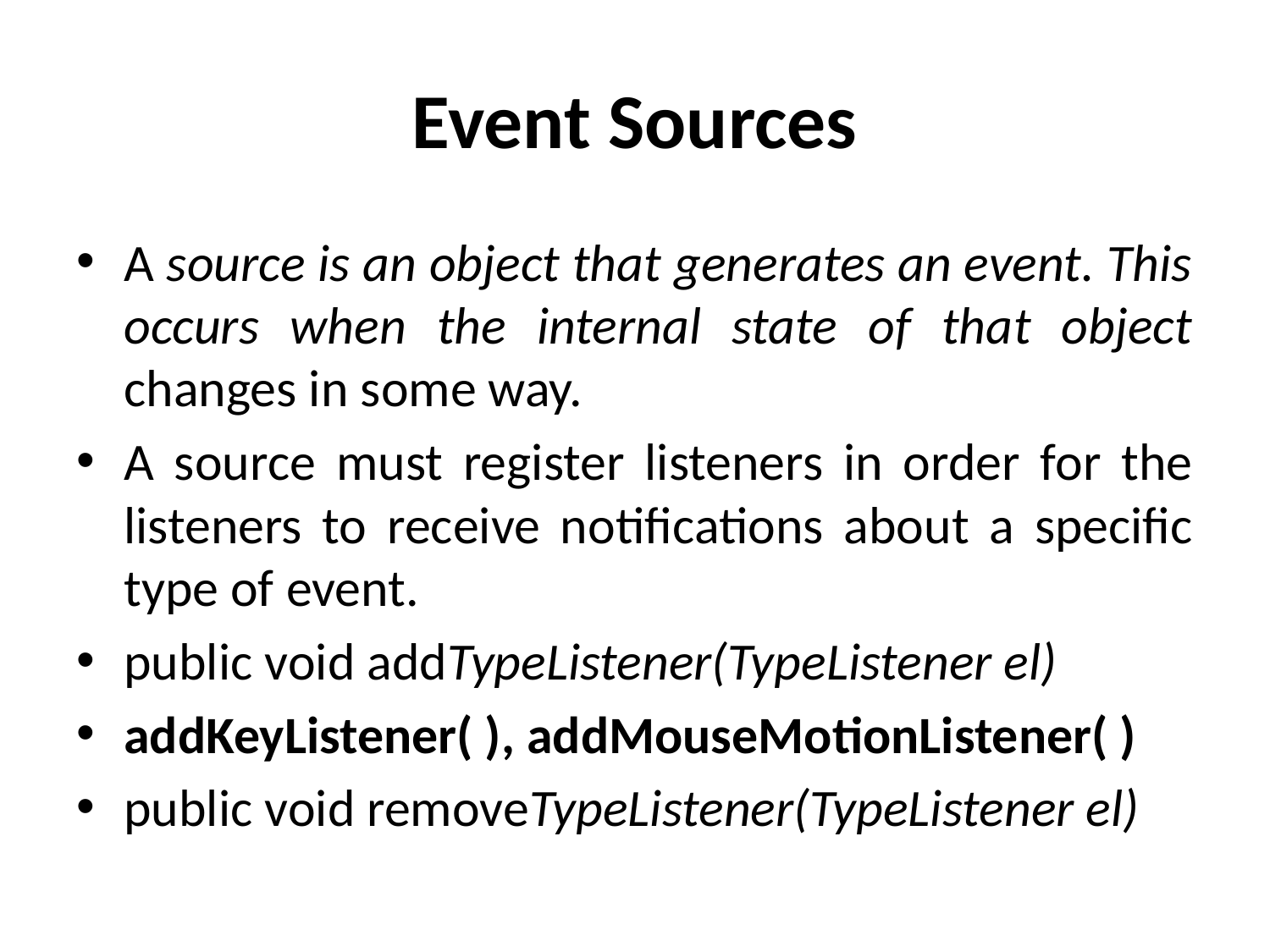

# Event Sources
A source is an object that generates an event. This occurs when the internal state of that object changes in some way.
A source must register listeners in order for the listeners to receive notifications about a specific type of event.
public void addTypeListener(TypeListener el)
addKeyListener( ), addMouseMotionListener( )
public void removeTypeListener(TypeListener el)